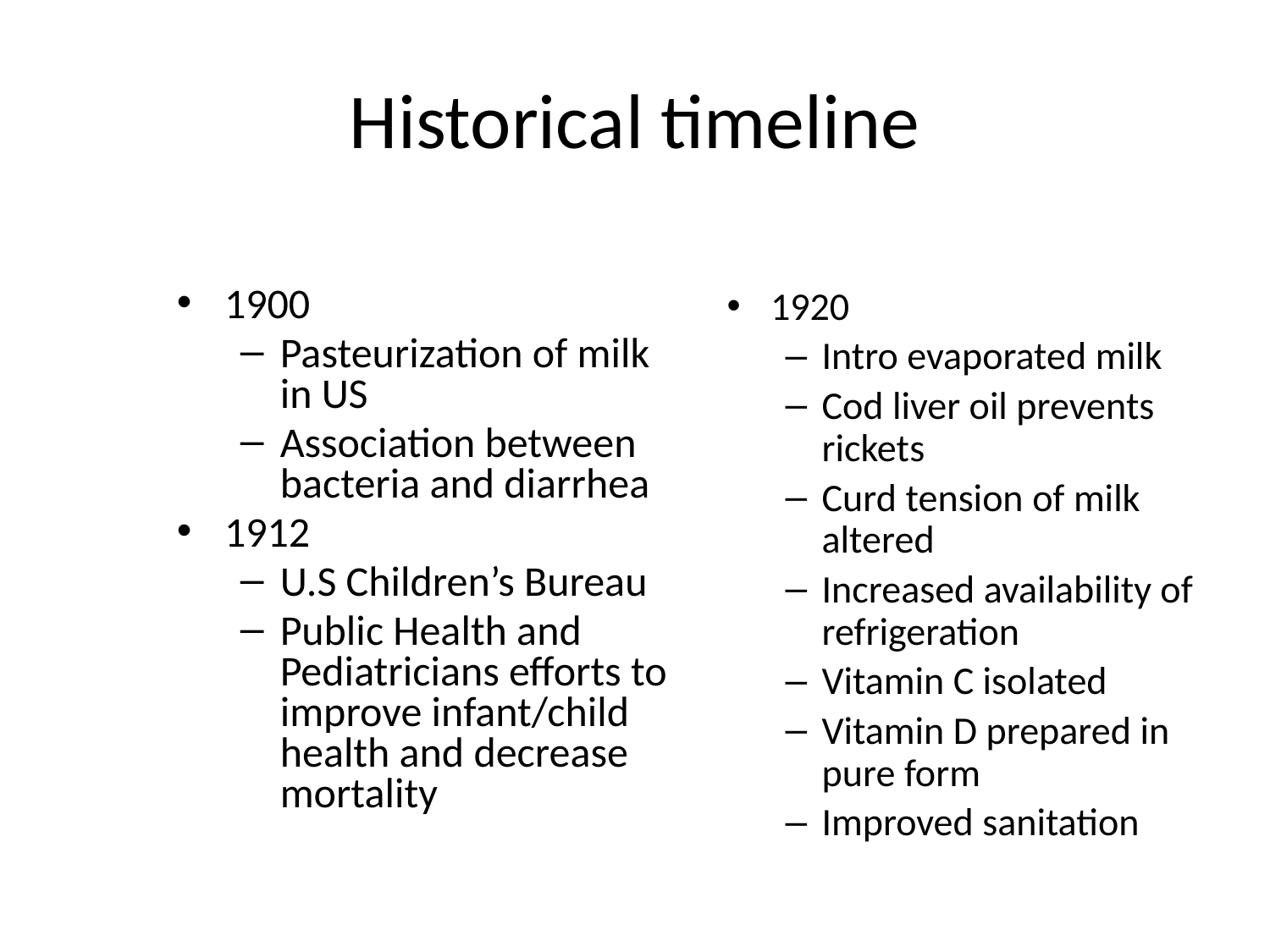

Historical timeline
1900
Pasteurization of milk in US
Association between bacteria and diarrhea
1912
U.S Children’s Bureau
Public Health and Pediatricians efforts to improve infant/child health and decrease mortality

1920
Intro evaporated milk
Cod liver oil prevents rickets
Curd tension of milk altered
Increased availability of refrigeration
Vitamin C isolated
Vitamin D prepared in pure form
Improved sanitation